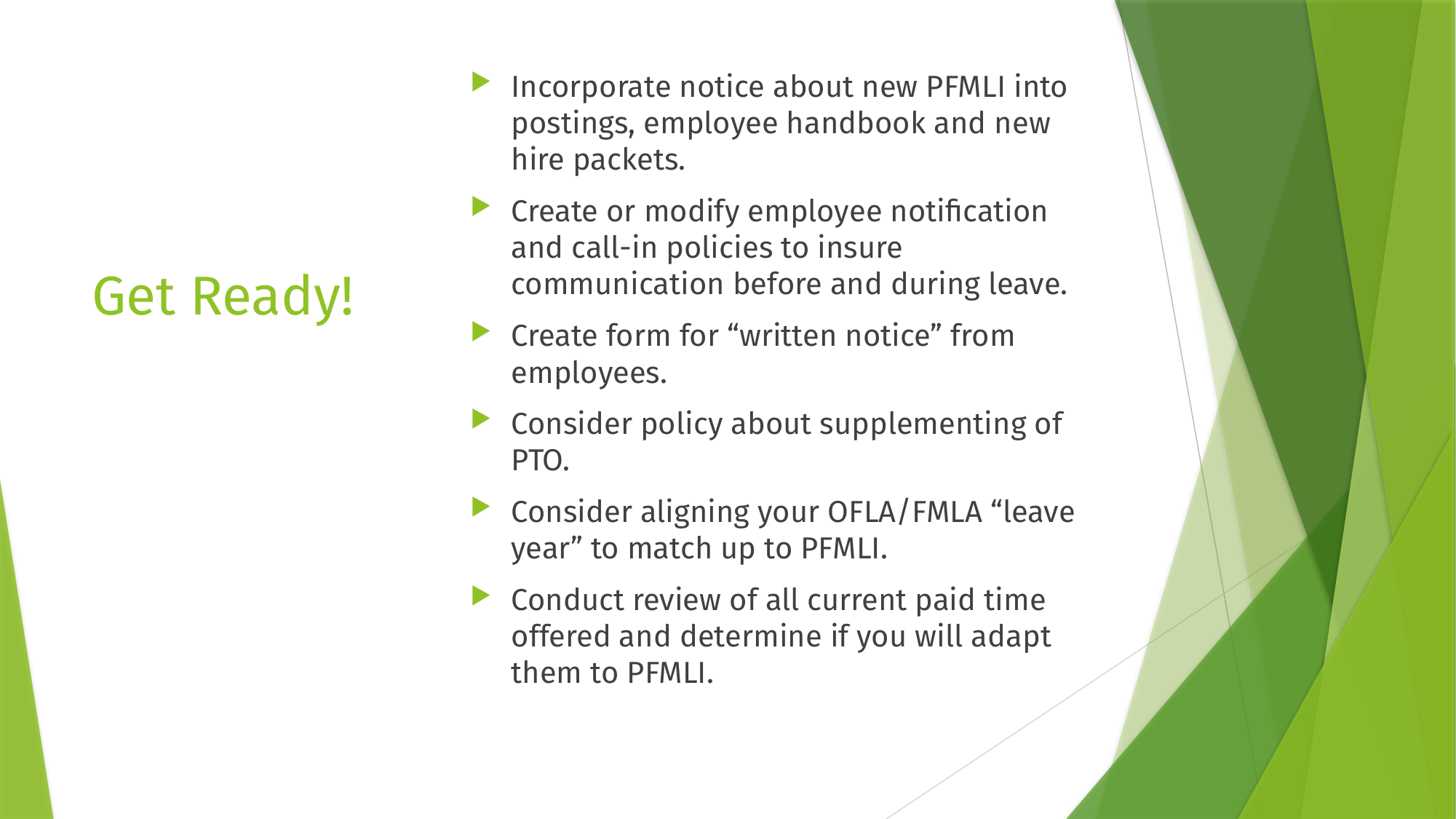

Incorporate notice about new PFMLI into postings, employee handbook and new hire packets.
Create or modify employee notification and call-in policies to insure communication before and during leave.
Create form for “written notice” from employees.
Consider policy about supplementing of PTO.
Consider aligning your OFLA/FMLA “leave year” to match up to PFMLI.
Conduct review of all current paid time offered and determine if you will adapt them to PFMLI.
# Get Ready!